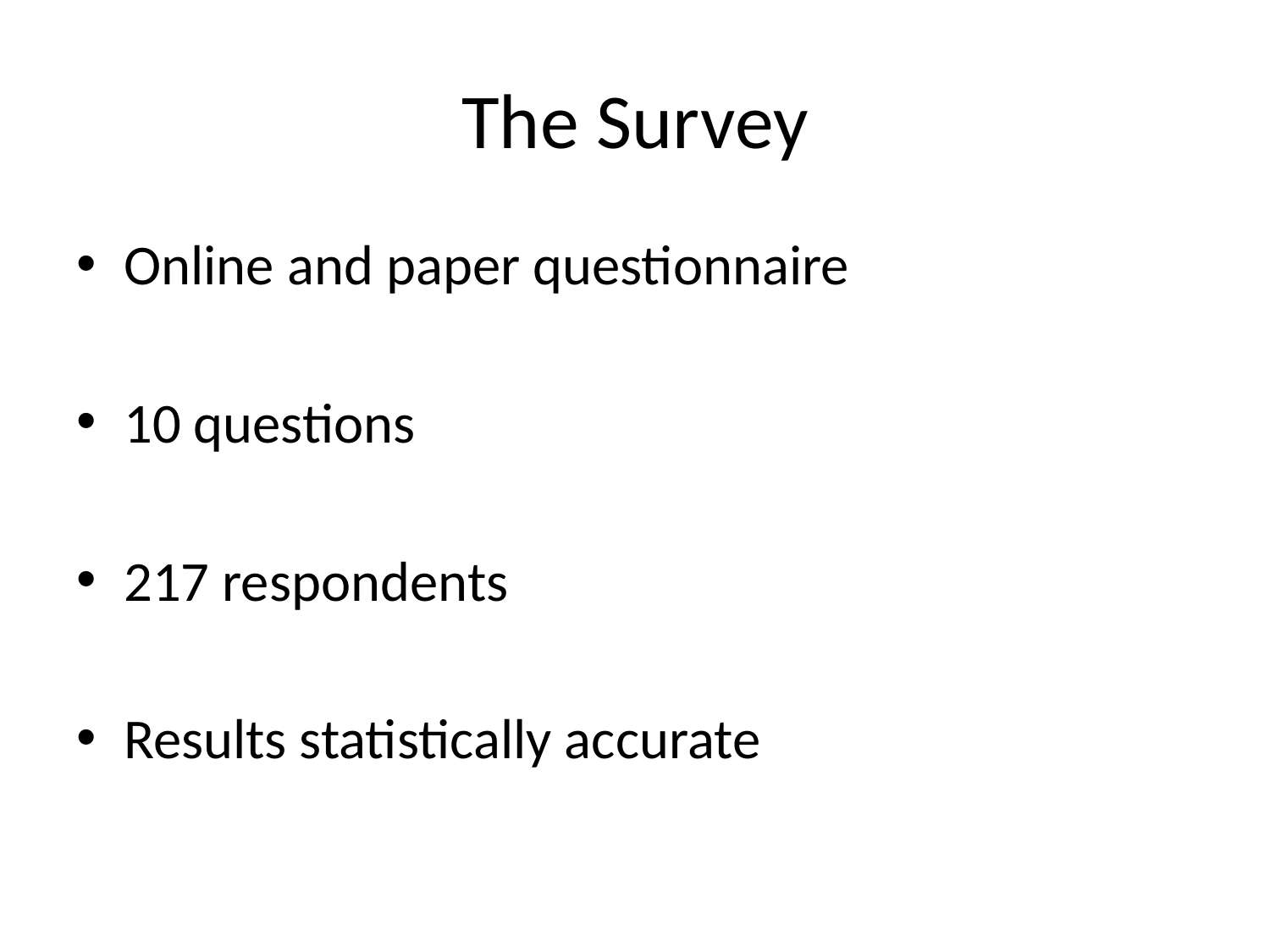

# The Survey
Online and paper questionnaire

10 questions

217 respondents

Results statistically accurate